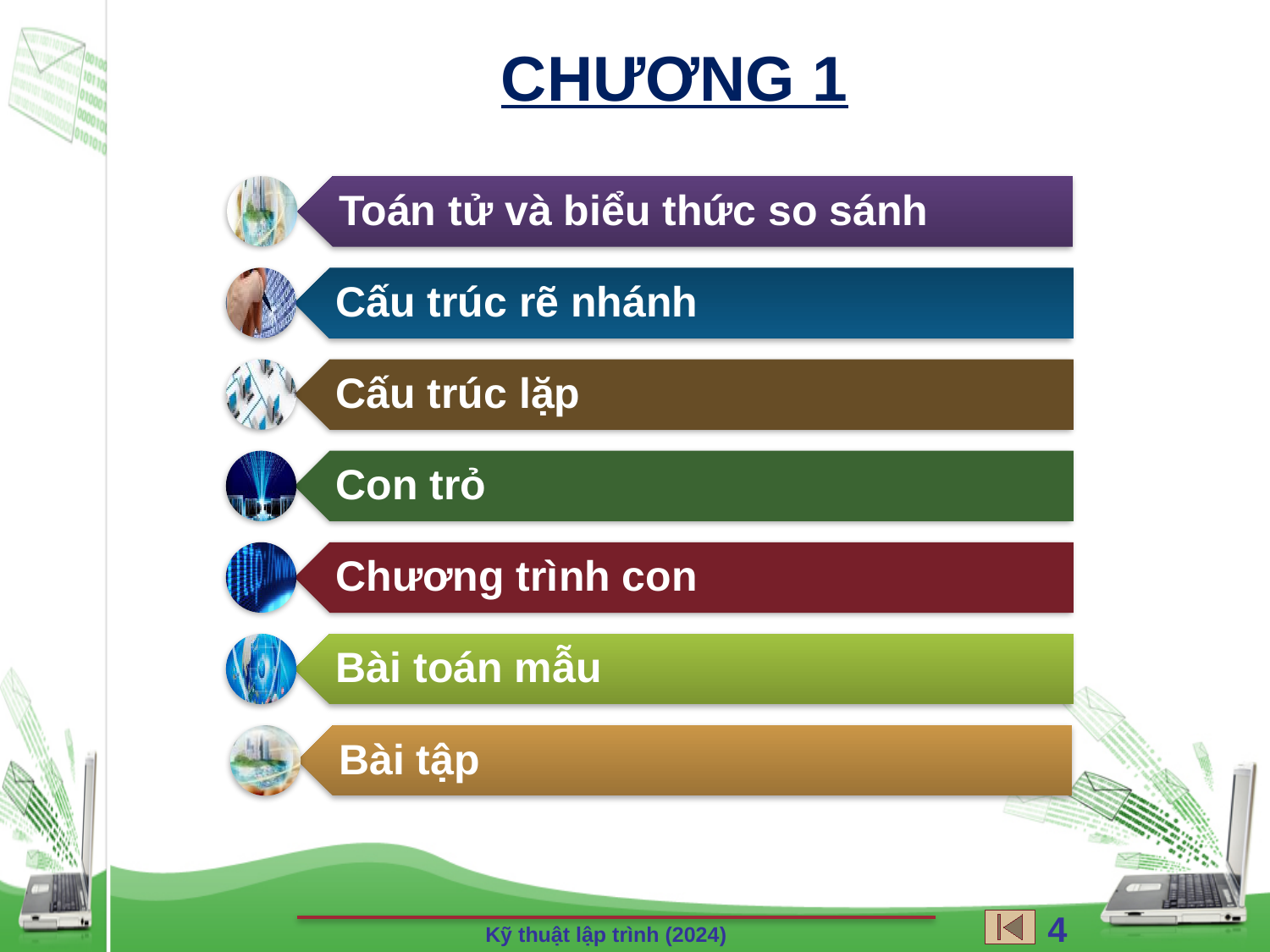

CHƯƠNG 1
Toán tử và biểu thức so sánh
Cấu trúc rẽ nhánh
Cấu trúc lặp
Con trỏ
Chương trình con
Bài toán mẫu
Bài tập
4
Kỹ thuật lập trình (2024)